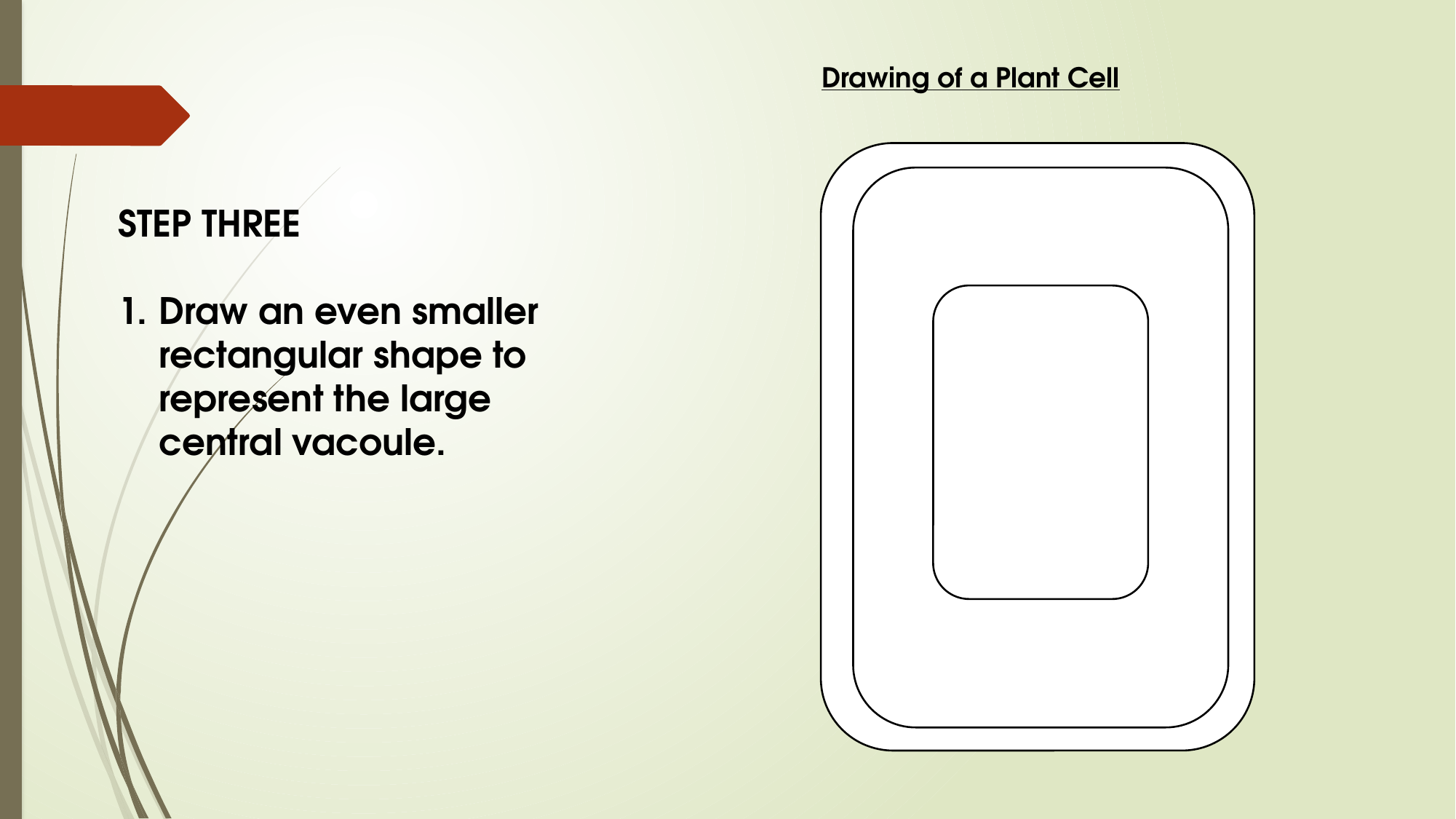

Drawing of a Plant Cell

STEP THREE

Draw an even smaller rectangular shape to represent the large central vacoule.